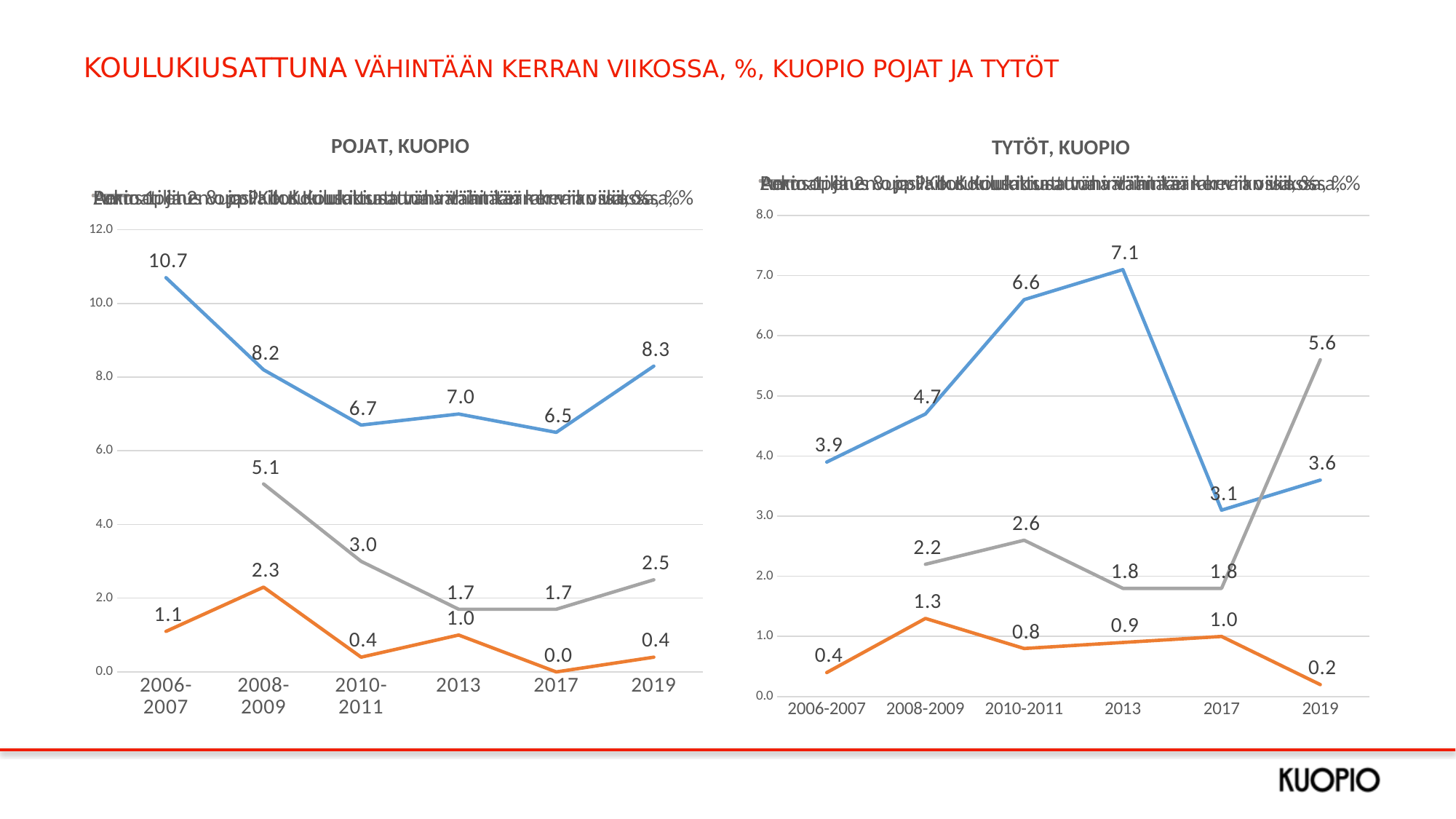

# KOULUKIUSATTUNA VÄHINTÄÄN KERRAN VIIKOSSA, %, KUOPIO POJAT JA TYTÖT

### Chart: TYTÖT, KUOPIO

| Category | Perusopetus 8. ja 9. lk | Lukio 1. ja 2. vuosi | Ammatillinen oppilaitos |
|---|---|---|---|
| 2006-2007 | 3.9 | 0.4 | None |
| 2008-2009 | 4.7 | 1.3 | 2.2 |
| 2010-2011 | 6.6 | 0.8 | 2.6 |
| 2013 | 7.1 | 0.9 | 1.8 |
| 2017 | 3.1 | 1.0 | 1.8 |
| 2019 | 3.6 | 0.2 | 5.6 |

### Chart: POJAT, KUOPIO

| Category | Perusopetus 8. ja 9. lk | Lukio 1. ja 2. vuosi | Ammatillinen oppilaitos |
|---|---|---|---|
| 2006-2007 | 10.7 | 1.1 | None |
| 2008-2009 | 8.2 | 2.3 | 5.1 |
| 2010-2011 | 6.7 | 0.4 | 3.0 |
| 2013 | 7.0 | 1.0 | 1.7 |
| 2017 | 6.5 | 0.0 | 1.7 |
| 2019 | 8.3 | 0.4 | 2.5 |